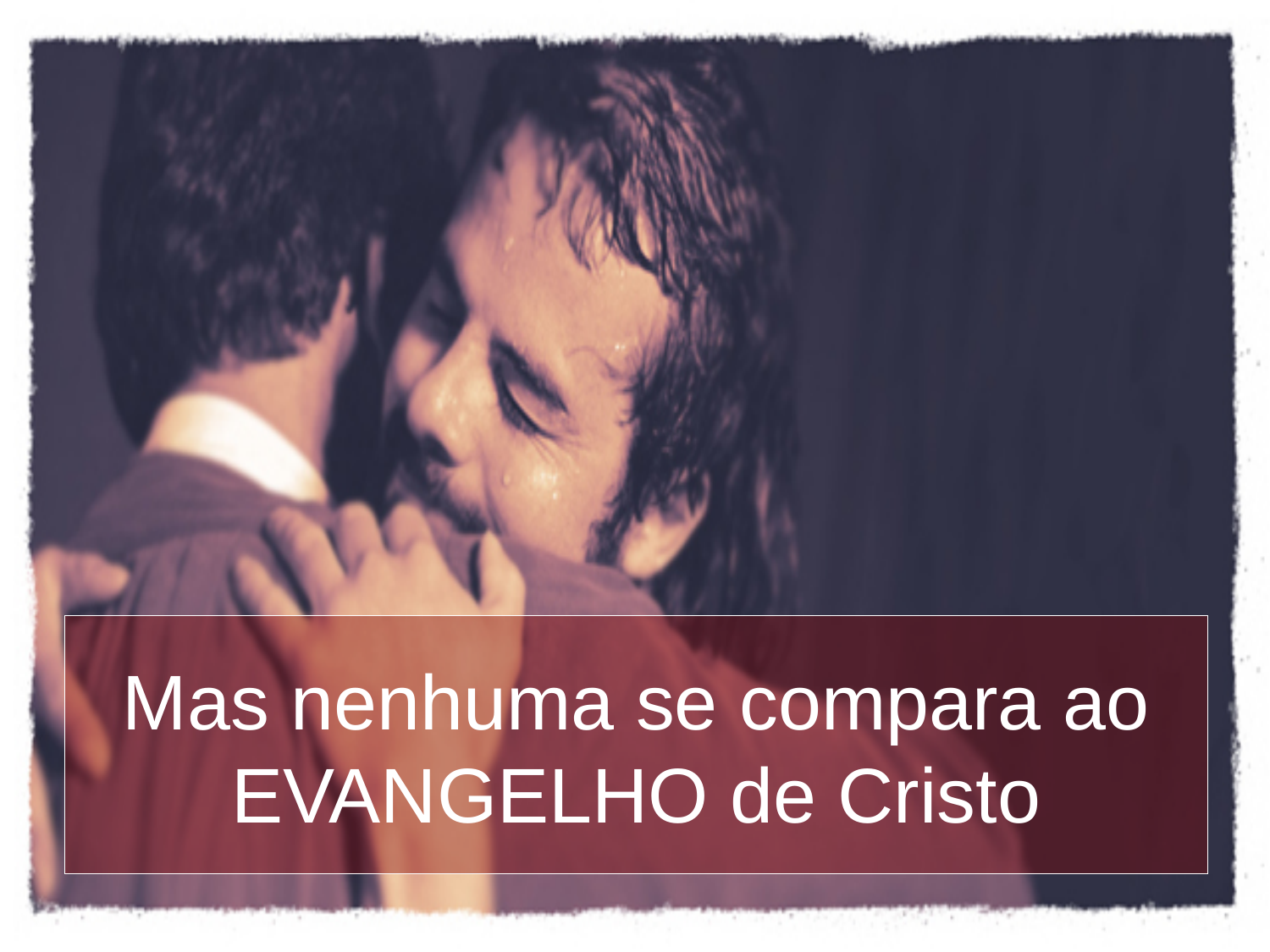

# Mas nenhuma se compara ao EVANGELHO de Cristo